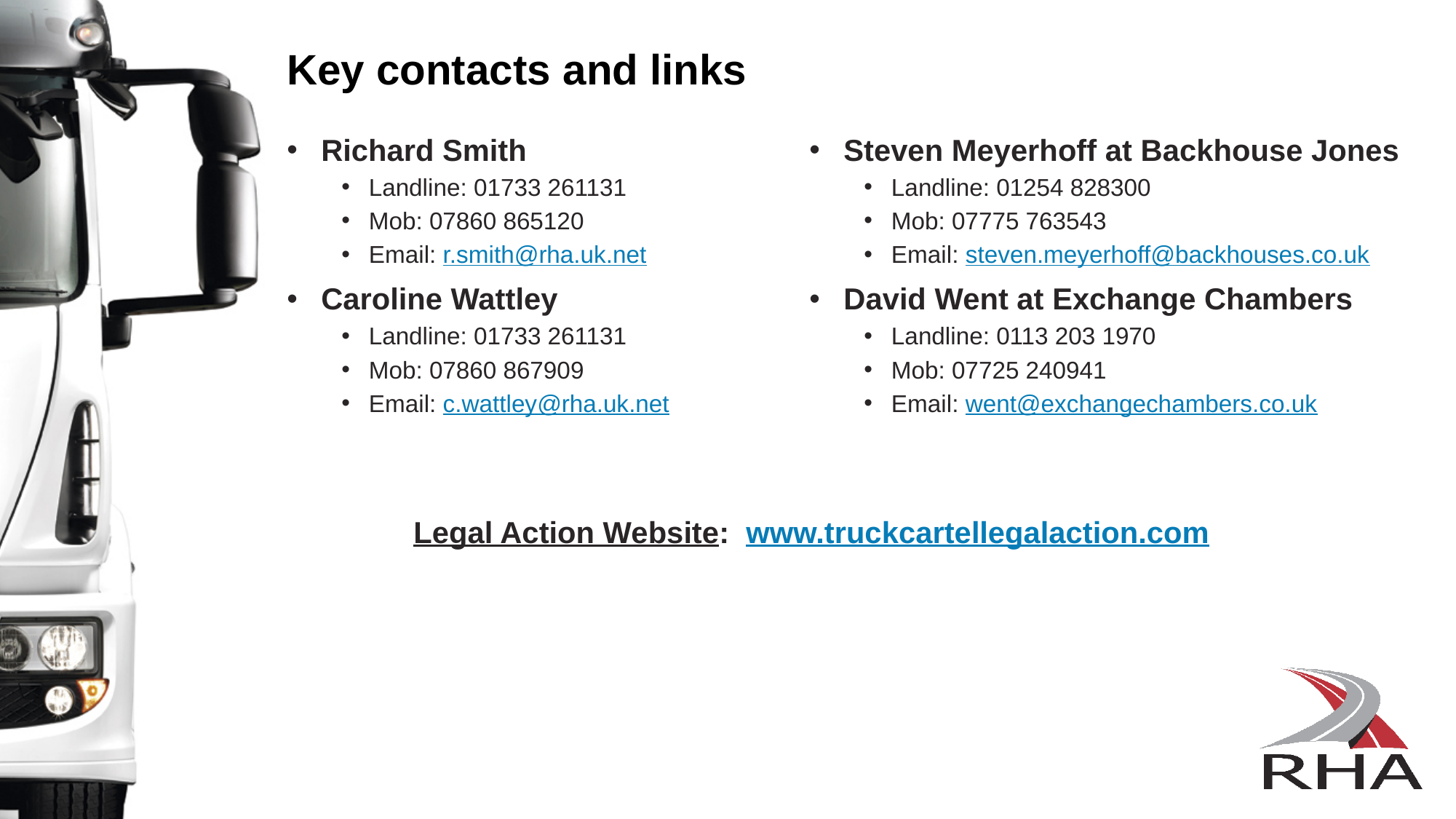

Key contacts and links
Richard Smith
Landline: 01733 261131
Mob: 07860 865120
Email: r.smith@rha.uk.net
Caroline Wattley
Landline: 01733 261131
Mob: 07860 867909
Email: c.wattley@rha.uk.net

Steven Meyerhoff at Backhouse Jones
Landline: 01254 828300
Mob: 07775 763543
Email: steven.meyerhoff@backhouses.co.uk
David Went at Exchange Chambers
Landline: 0113 203 1970
Mob: 07725 240941
Email: went@exchangechambers.co.uk

Legal Action Website:  www.truckcartellegalaction.com